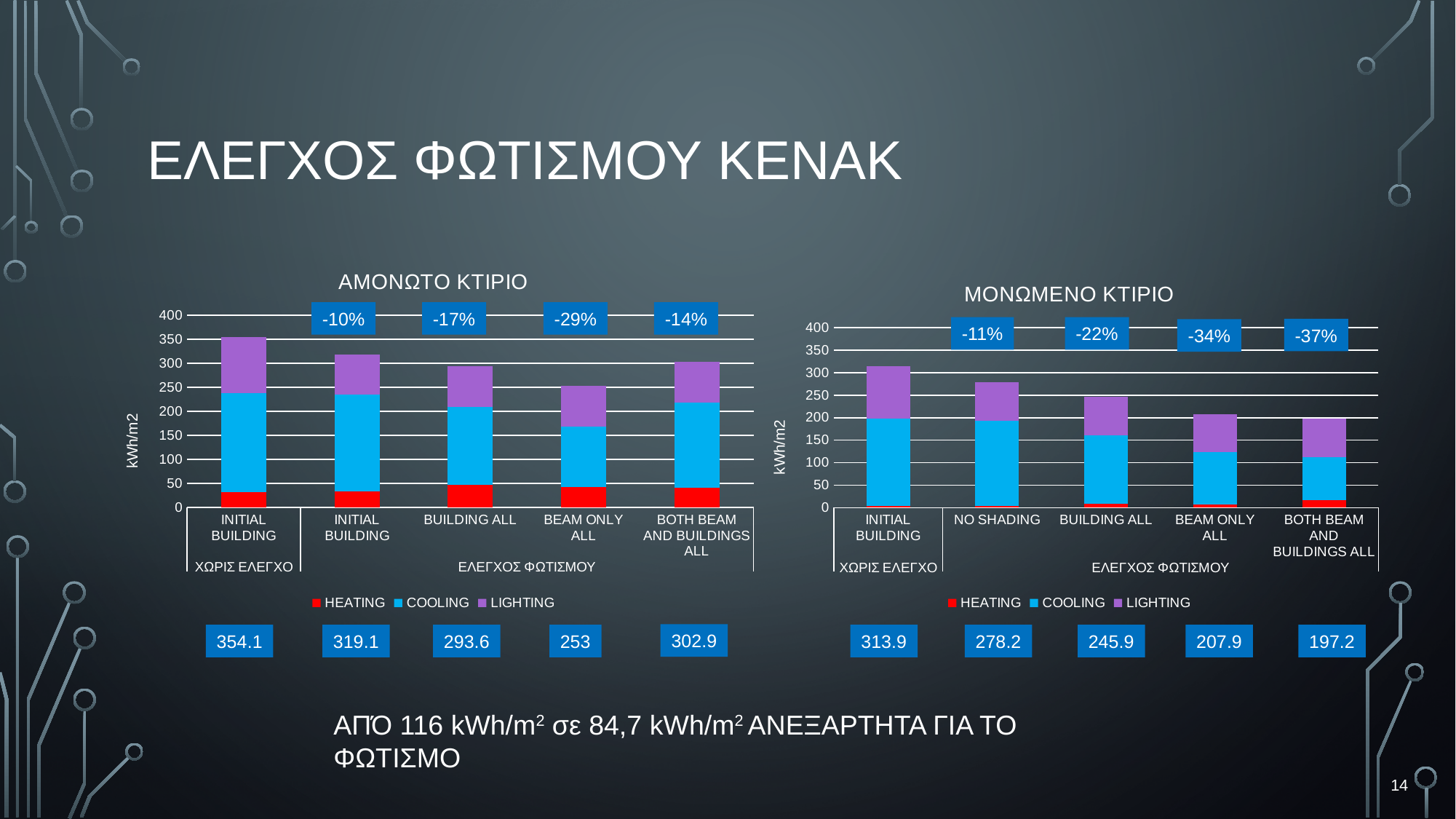

# ΕΛΕΓΧΟΣ ΦΩΤΙΣΜΟΥ ΚΕΝΑΚ

### Chart: ΑΜΟΝΩΤΟ ΚΤΙΡΙΟ

| Category | HEATING | COOLING | LIGHTING |
|---|---|---|---|
| INITIAL BUILDING | 32.57666666666667 | 205.51333333333332 | 116.0 |
| INITIAL BUILDING | 33.54333333333334 | 200.87333333333333 | 84.67999999999999 |
| BUILDING ALL | 46.593333333333334 | 162.30333333333334 | 84.67999999999999 |
| BEAM ONLY ALL | 42.14666666666667 | 126.14999999999999 | 84.67999999999999 |
| BOTH BEAM AND BUILDINGS ALL | 40.79333333333334 | 177.38333333333333 | 84.67999999999999 |

### Chart: ΜΟΝΩΜΕΝΟ ΚΤΙΡΙΟ

| Category | HEATING | COOLING | LIGHTING |
|---|---|---|---|
| INITIAL BUILDING | 4.253333333333334 | 193.62333333333333 | 116.0 |
| NO SHADING | 4.543333333333333 | 188.98333333333335 | 84.67999999999999 |
| BUILDING ALL | 9.183333333333332 | 152.05666666666667 | 84.67999999999999 |
| BEAM ONLY ALL | 7.829999999999999 | 115.42000000000002 | 84.67999999999999 |
| BOTH BEAM AND BUILDINGS ALL | 17.013333333333335 | 95.50666666666666 | 84.67999999999999 |
-14%
-29%
-10%
-17%
-22%
-11%
-37%
-34%
302.9
354.1
319.1
293.6
253
207.9
197.2
278.2
245.9
313.9
ΑΠΌ 116 kWh/m2 σε 84,7 kWh/m2 ΑΝΕΞΑΡΤΗΤΑ ΓΙΑ ΤΟ ΦΩΤΙΣΜΟ
14